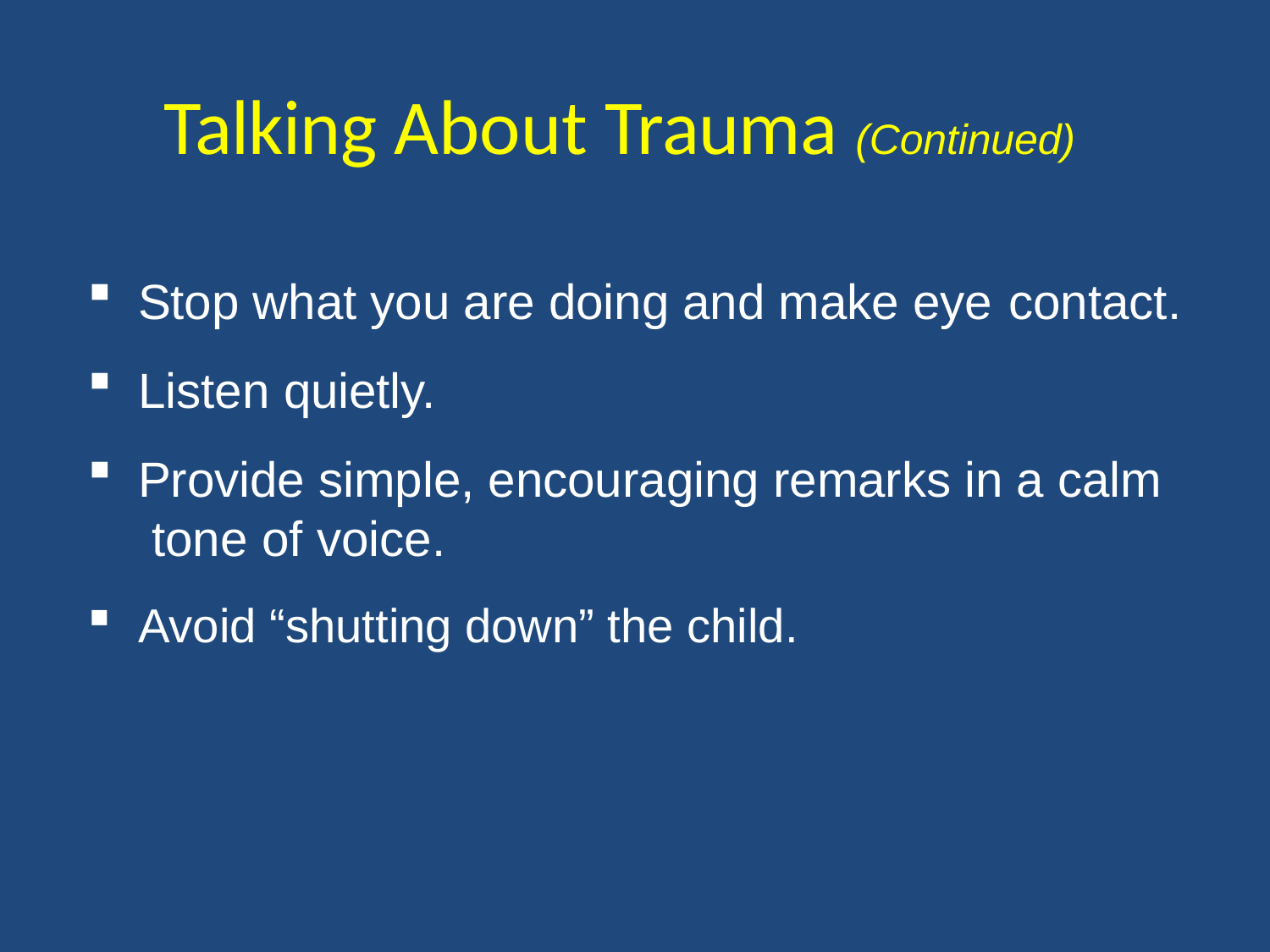

Talking About Trauma (Continued)
Stop what you are doing and make eye contact.
Listen quietly.
Provide simple, encouraging remarks in a calm  tone of voice.
Avoid “shutting down” the child.